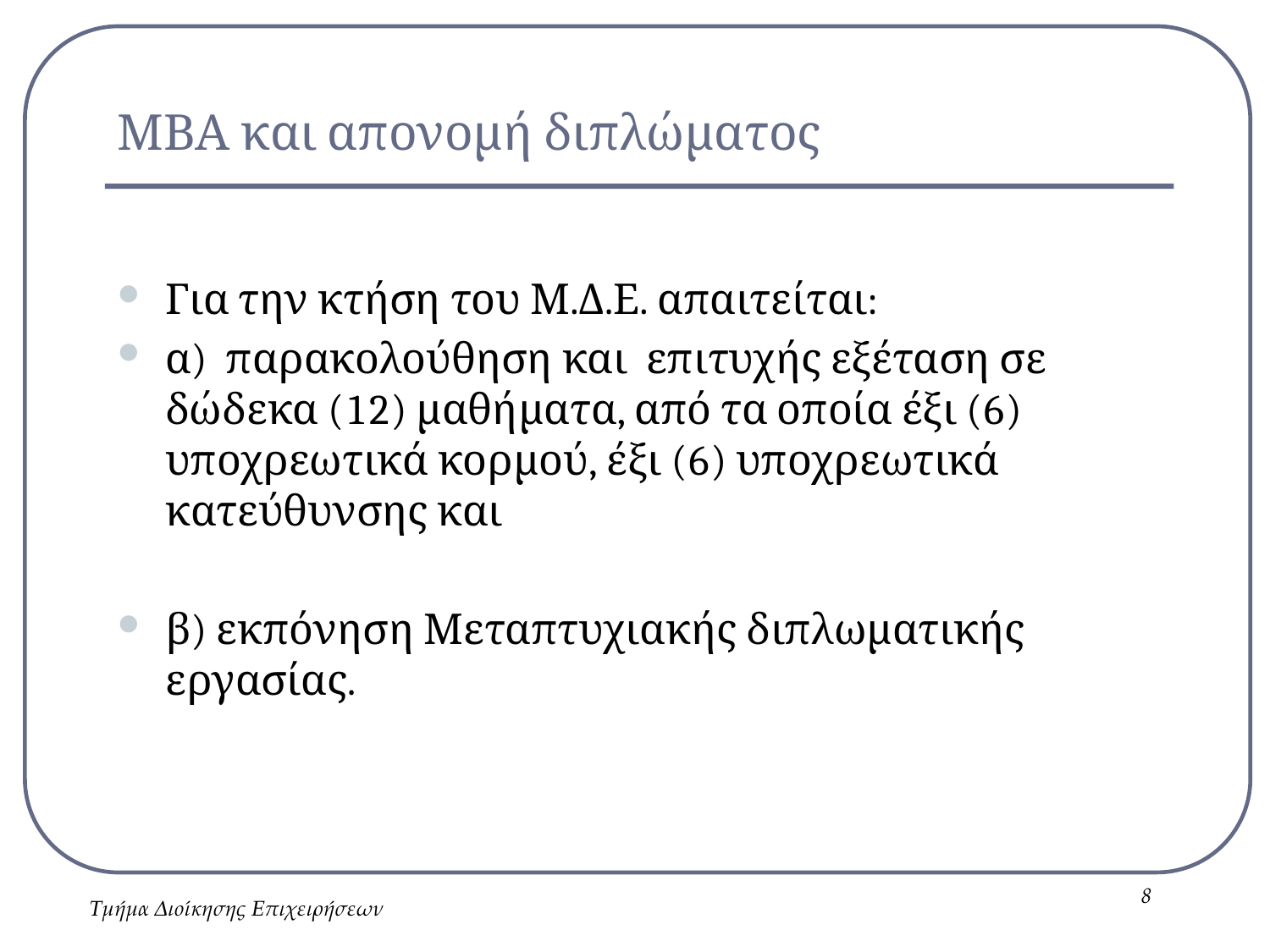

# ΜΒΑ και απονομή διπλώματος
Για την κτήση του Μ.Δ.Ε. απαιτείται:
α)  παρακολούθηση και  επιτυχής εξέταση σε δώδεκα (12) μαθήματα, από τα οποία έξι (6) υποχρεωτικά κορμού, έξι (6) υποχρεωτικά κατεύθυνσης και

β) εκπόνηση Μεταπτυχιακής διπλωματικής εργασίας.

8
Τμήμα Διοίκησης Επιχειρήσεων